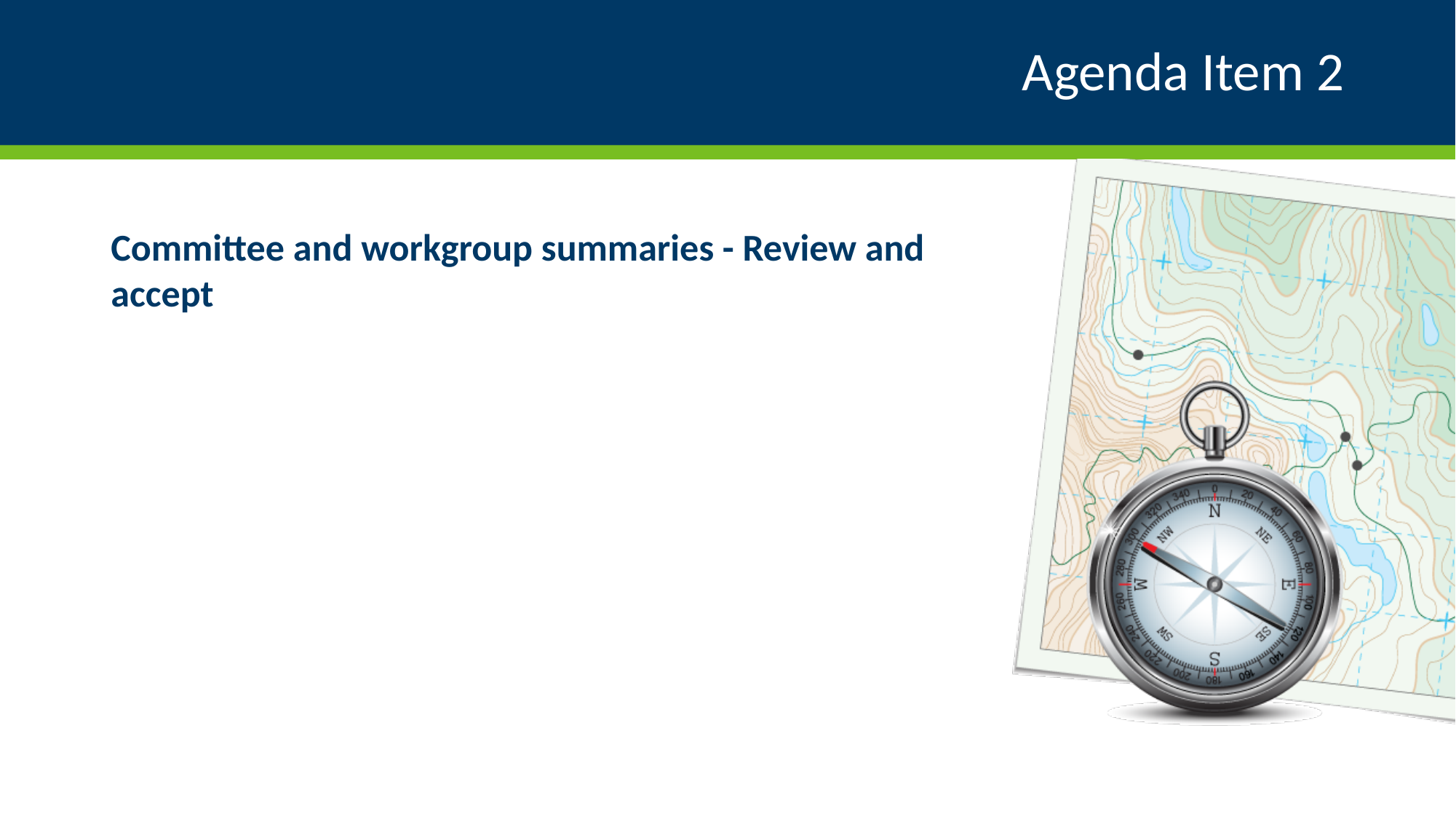

# Agenda Item 2
Committee and workgroup summaries - Review and accept